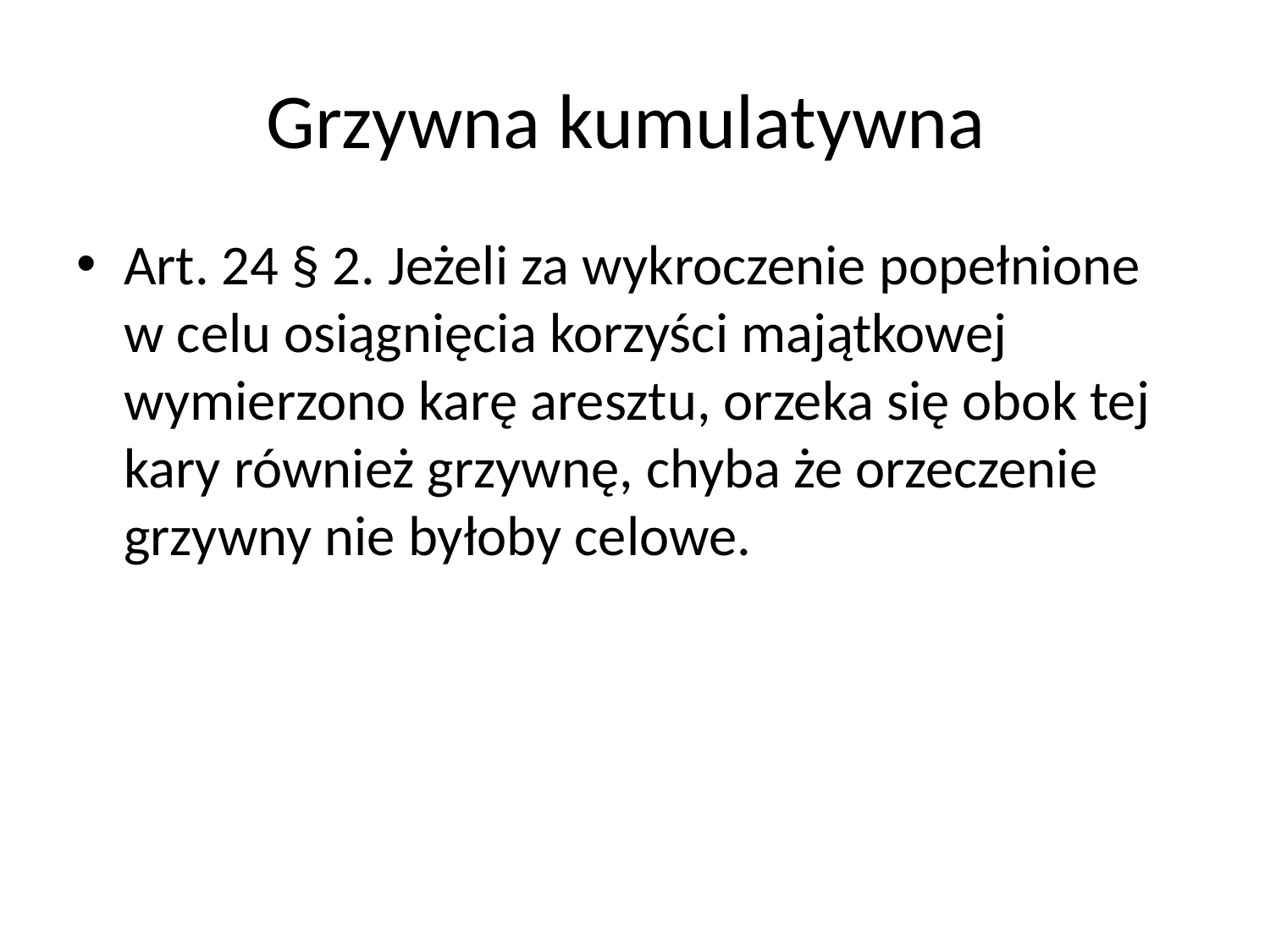

# Grzywna kumulatywna
Art. 24 § 2. Jeżeli za wykroczenie popełnione w celu osiągnięcia korzyści majątkowej wymierzono karę aresztu, orzeka się obok tej kary również grzywnę, chyba że orzeczenie grzywny nie byłoby celowe.